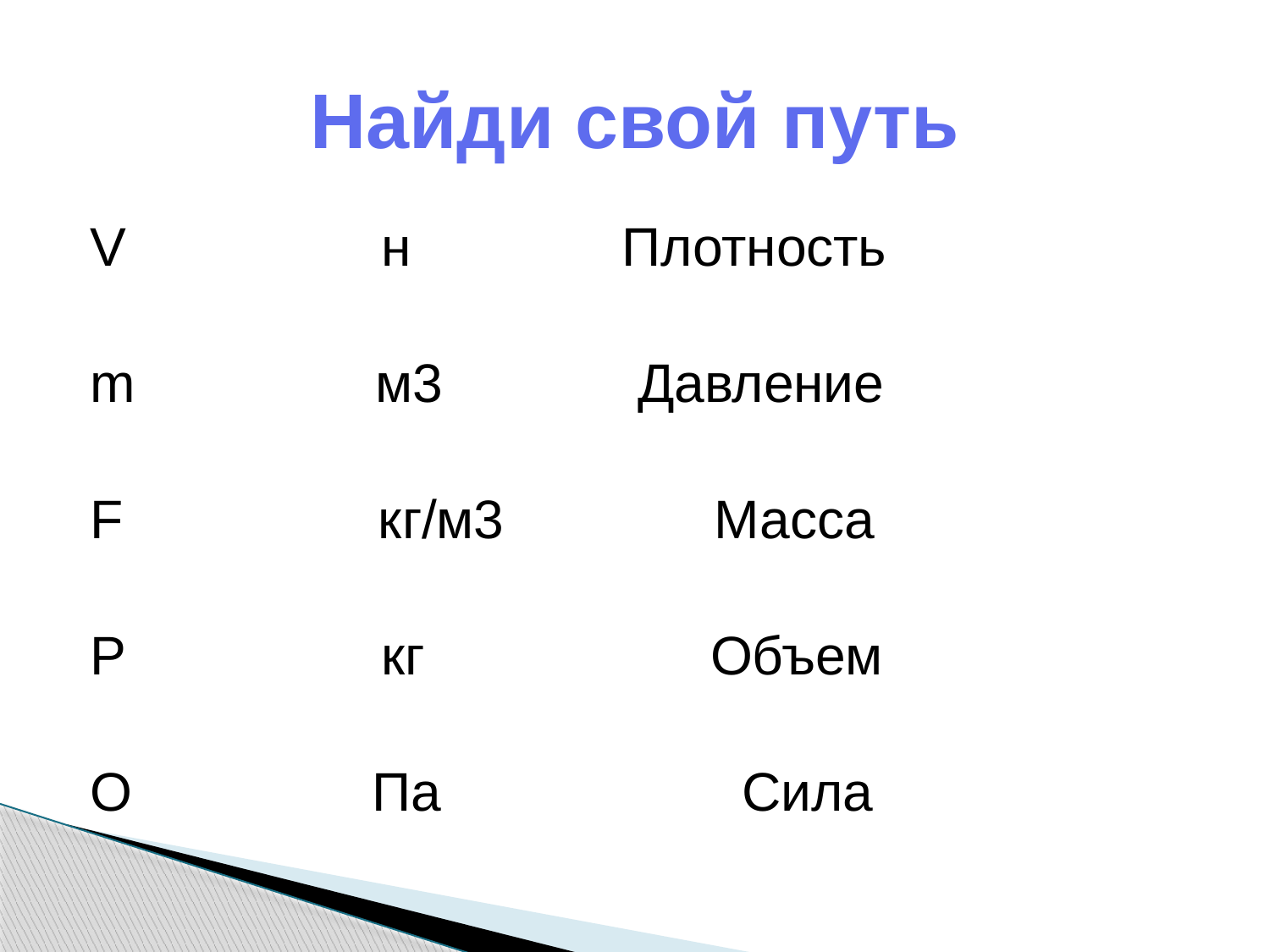

# Найди свой путь
V                 н              Плотность

m                м3             Давление

F                 кг/м3              Масса

P                 кг                   Объем

O                Па                    Сила